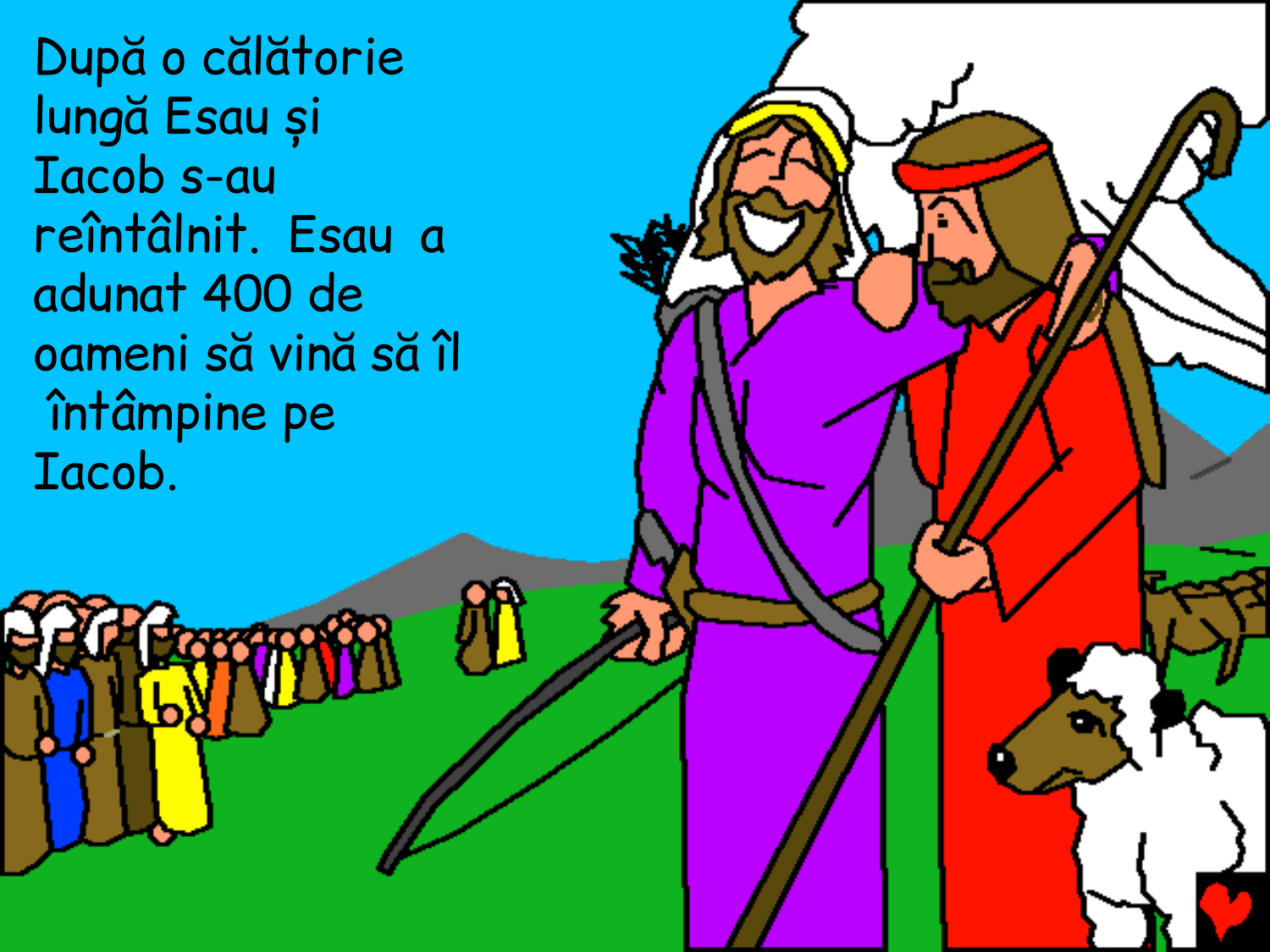

După o călătorie  lungă Esau şi Iacob s-au reîntâlnit.	Esau  a adunat 400 de  oameni să vină să îl  întâmpine pe Iacob.